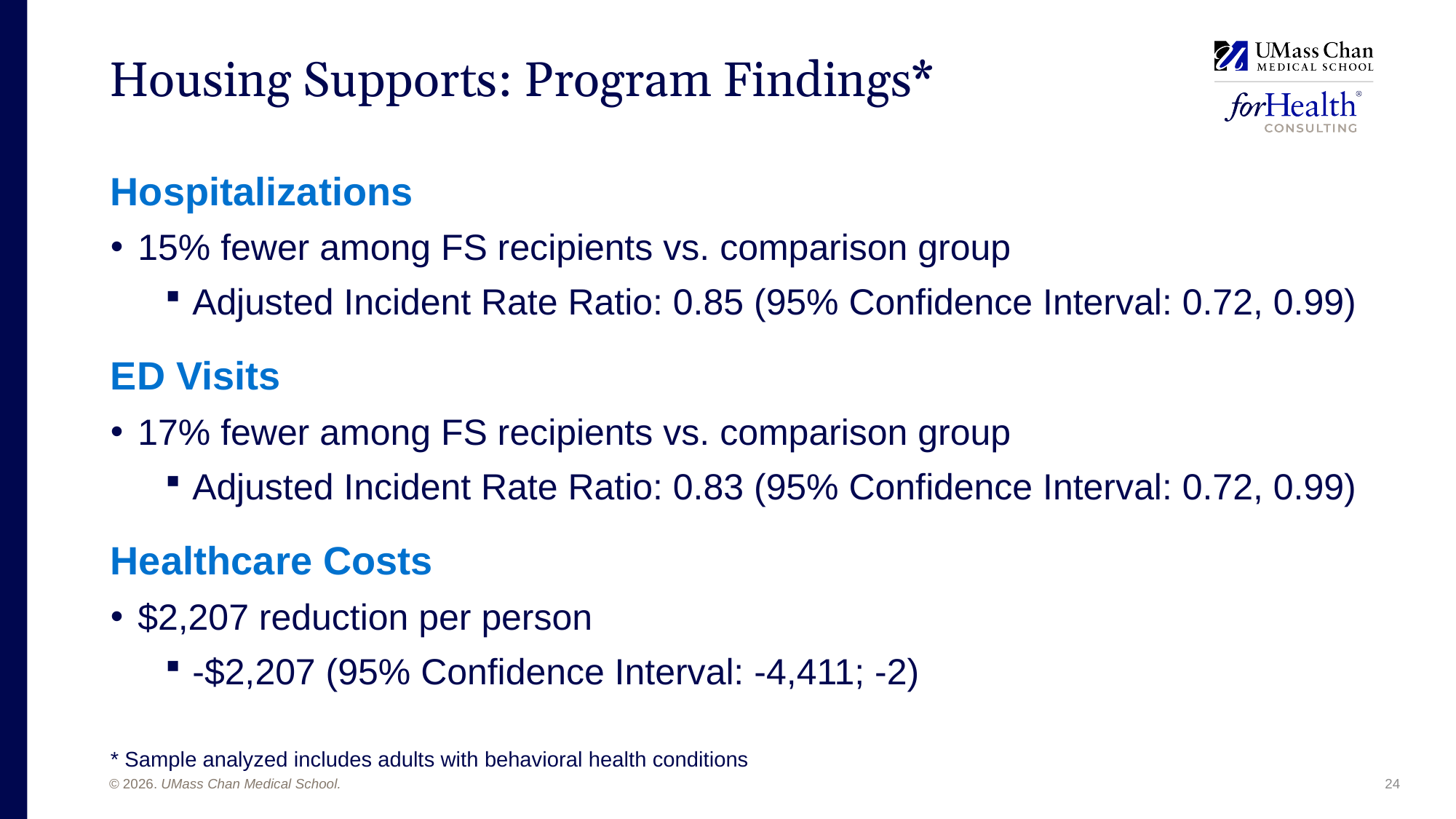

Housing Supports: Program Findings*
Hospitalizations​
15% fewer among FS recipients vs. comparison group​
Adjusted Incident Rate Ratio: 0.85 (95% Confidence Interval: 0.72, 0.99)​
ED Visits​
17% fewer among FS recipients vs. comparison group​
Adjusted Incident Rate Ratio: 0.83 (95% Confidence Interval: 0.72, 0.99)​
Healthcare Costs​
$2,207 reduction per person​
-$2,207 (95% Confidence Interval: -4,411; -2)

* Sample analyzed includes adults with behavioral health conditions
24